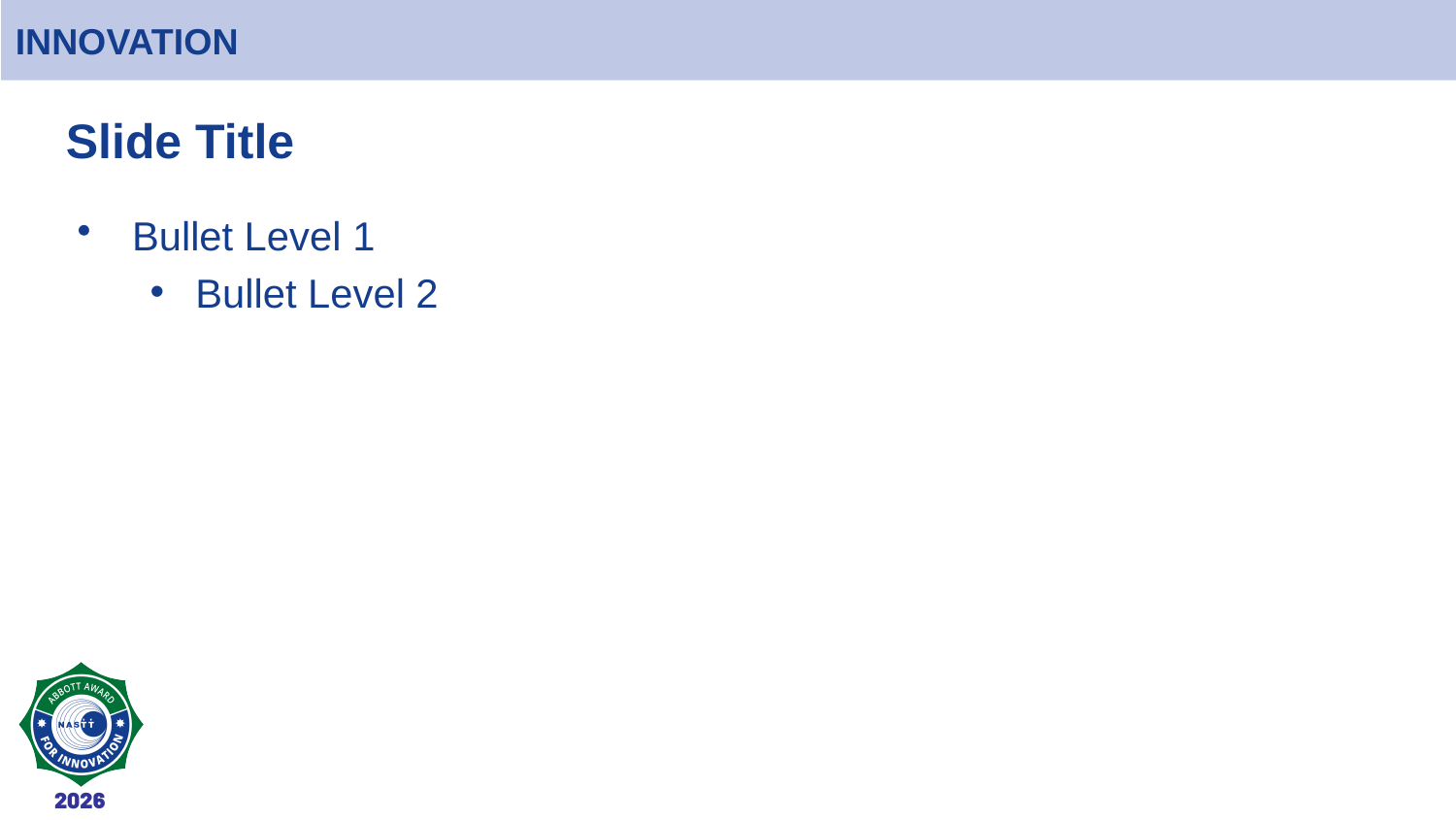

# INNOVATION
Slide Title
Bullet Level 1
Bullet Level 2